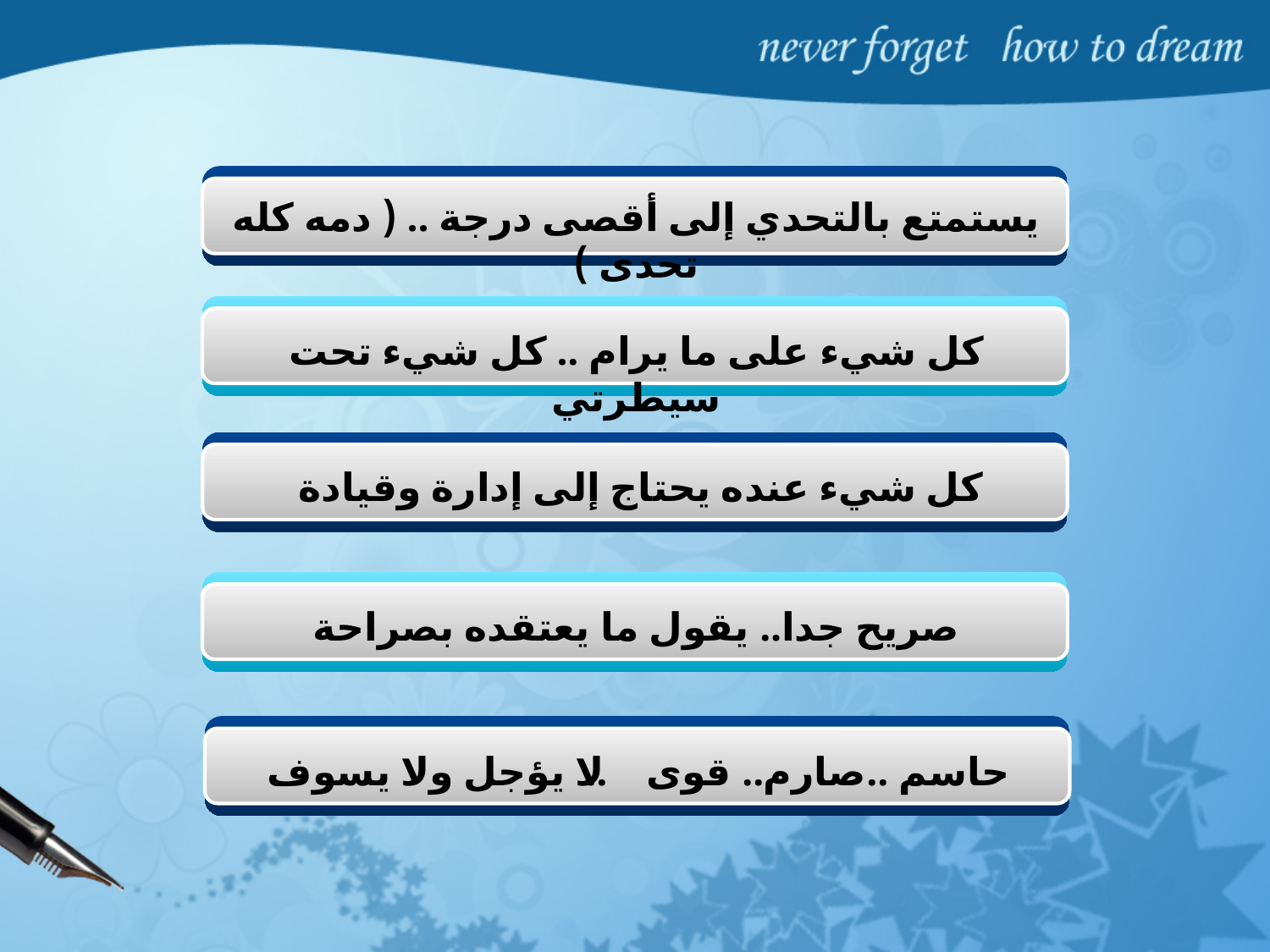

يستمتع بالتحدي إلى أقصى درجة .. ( دمه كله تحدى )

كل شيء على ما يرام .. كل شيء تحت سيطرتي

كل شيء عنده يحتاج إلى إدارة وقيادة

صريح جدا.. يقول ما يعتقده بصراحة

حاسم ..صارم.. قوى .. لا يؤجل ولا يسوف